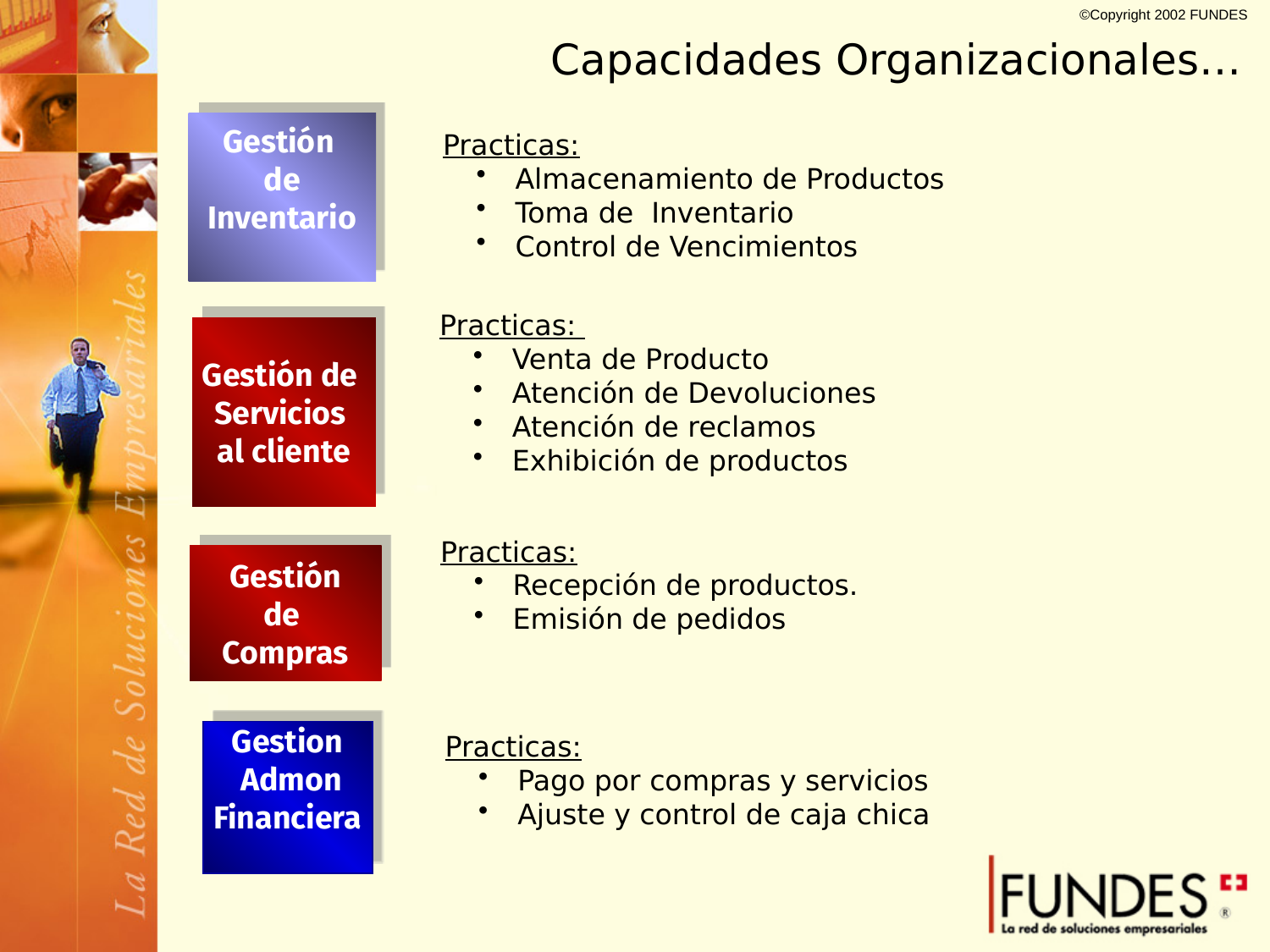

Capacidades Organizacionales…
Gestión
de
Inventario

Practicas:
 Almacenamiento de Productos
 Toma de  Inventario
 Control de Vencimientos
Practicas:
 Venta de Producto
 Atención de Devoluciones
 Atención de reclamos
 Exhibición de productos

Gestión de
Servicios
al cliente
Practicas:
 Recepción de productos.
 Emisión de pedidos

Gestión
de
Compras

Gestion
 Admon
Financiera

Practicas:
 Pago por compras y servicios
 Ajuste y control de caja chica